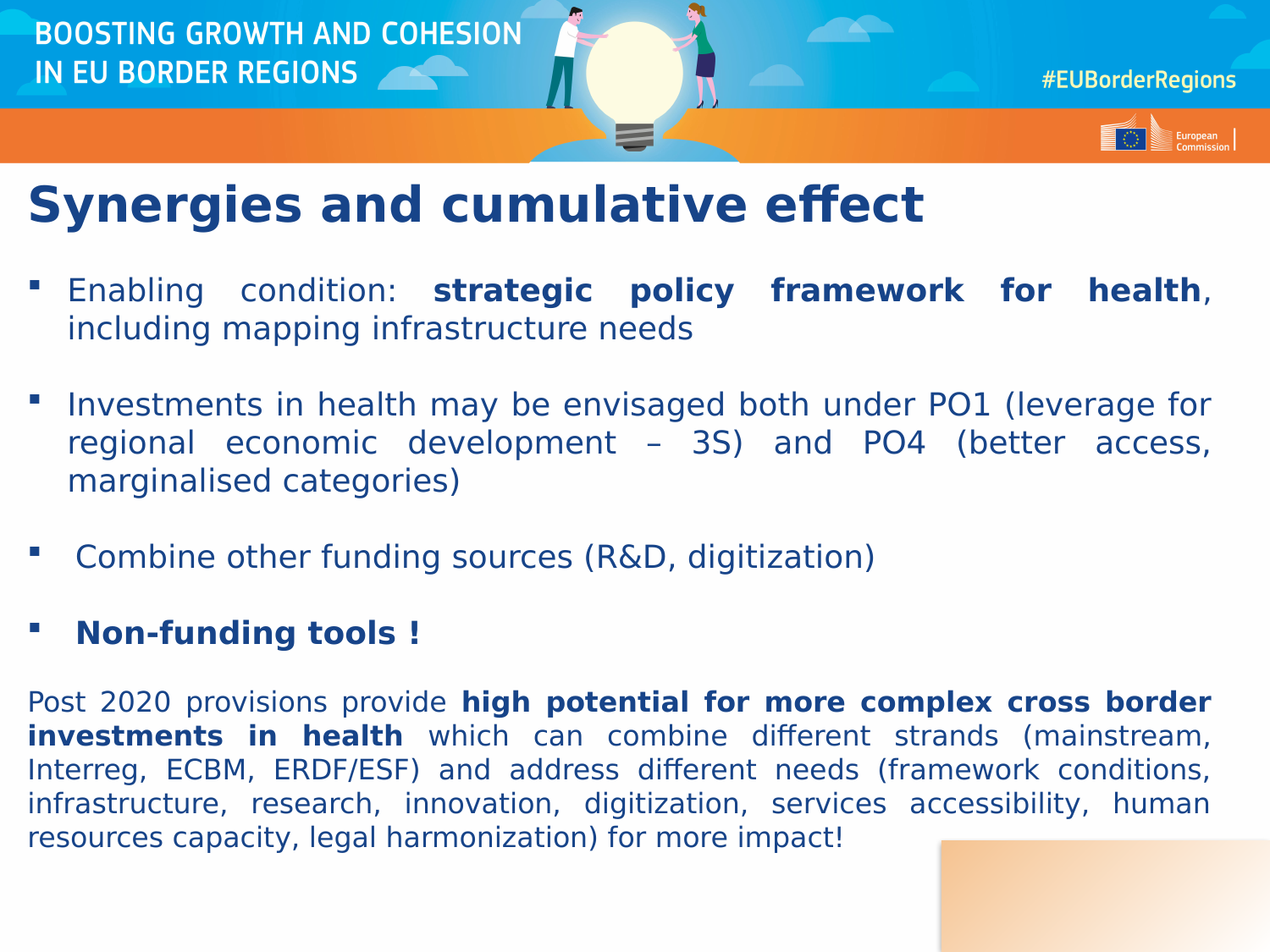

Synergies and cumulative effect

Enabling condition: strategic policy framework for health, including mapping infrastructure needs

Investments in health may be envisaged both under PO1 (leverage for regional economic development – 3S) and PO4 (better access, marginalised categories)

Combine other funding sources (R&D, digitization)

Non-funding tools !

Post 2020 provisions provide high potential for more complex cross border investments in health which can combine different strands (mainstream, Interreg, ECBM, ERDF/ESF) and address different needs (framework conditions, infrastructure, research, innovation, digitization, services accessibility, human resources capacity, legal harmonization) for more impact!